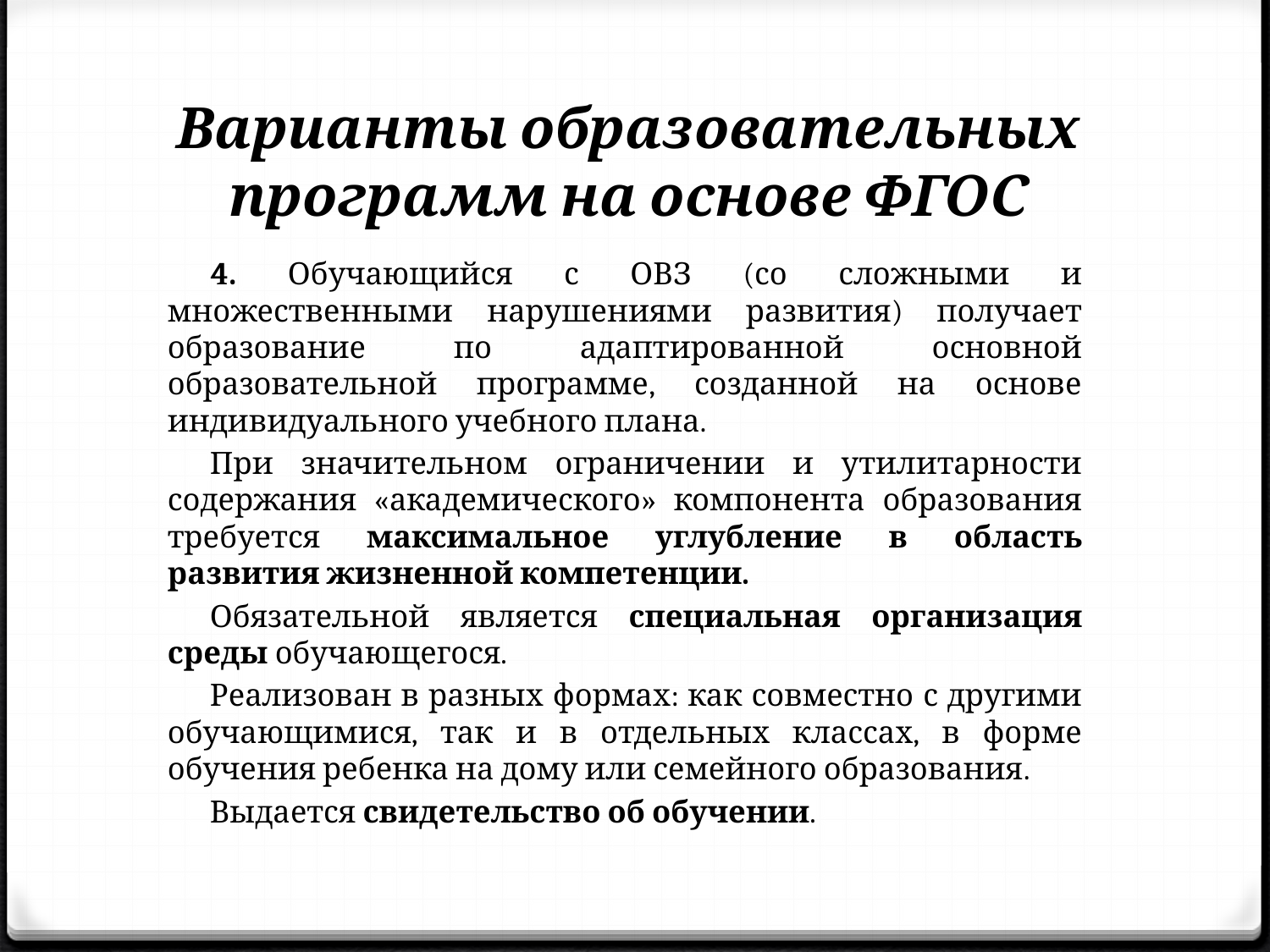

# Варианты образовательных программ на основе ФГОС
4. Обучающийся с ОВЗ (со сложными и множественными нарушениями развития) получает образование по адаптированной основной образовательной программе, созданной на основе индивидуального учебного плана.
При значительном ограничении и утилитарности содержания «академического» компонента образования требуется максимальное углубление в область развития жизненной компетенции.
Обязательной является специальная организация среды обучающегося.
Реализован в разных формах: как совместно с другими обучающимися, так и в отдельных классах, в форме обучения ребенка на дому или семейного образования.
Выдается свидетельство об обучении.